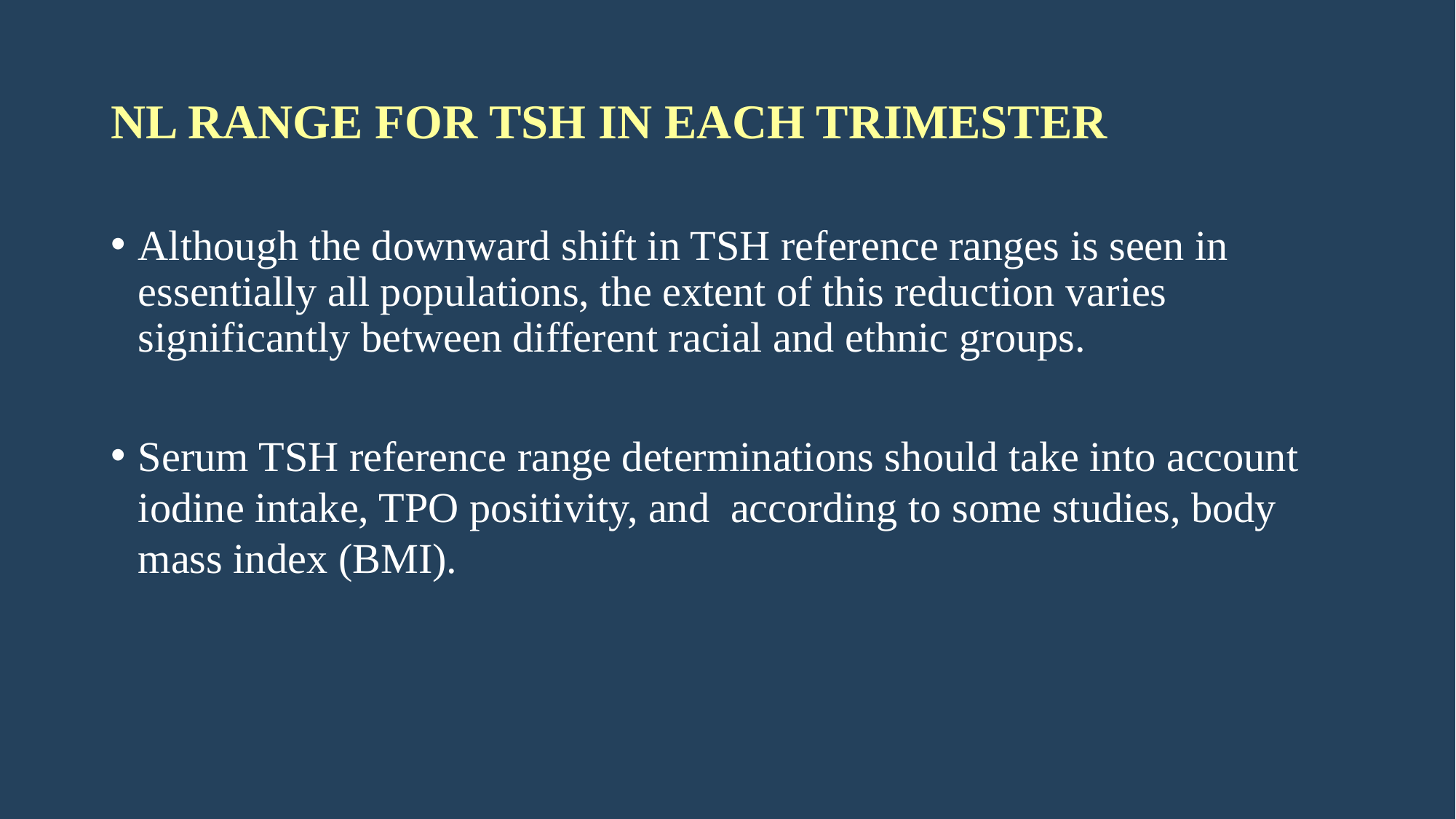

# NL RANGE FOR TSH IN EACH TRIMESTER
Although the downward shift in TSH reference ranges is seen in essentially all populations, the extent of this reduction varies significantly between different racial and ethnic groups.

Serum TSH reference range determinations should take into account iodine intake, TPO positivity, and  according to some studies, body mass index (BMI).